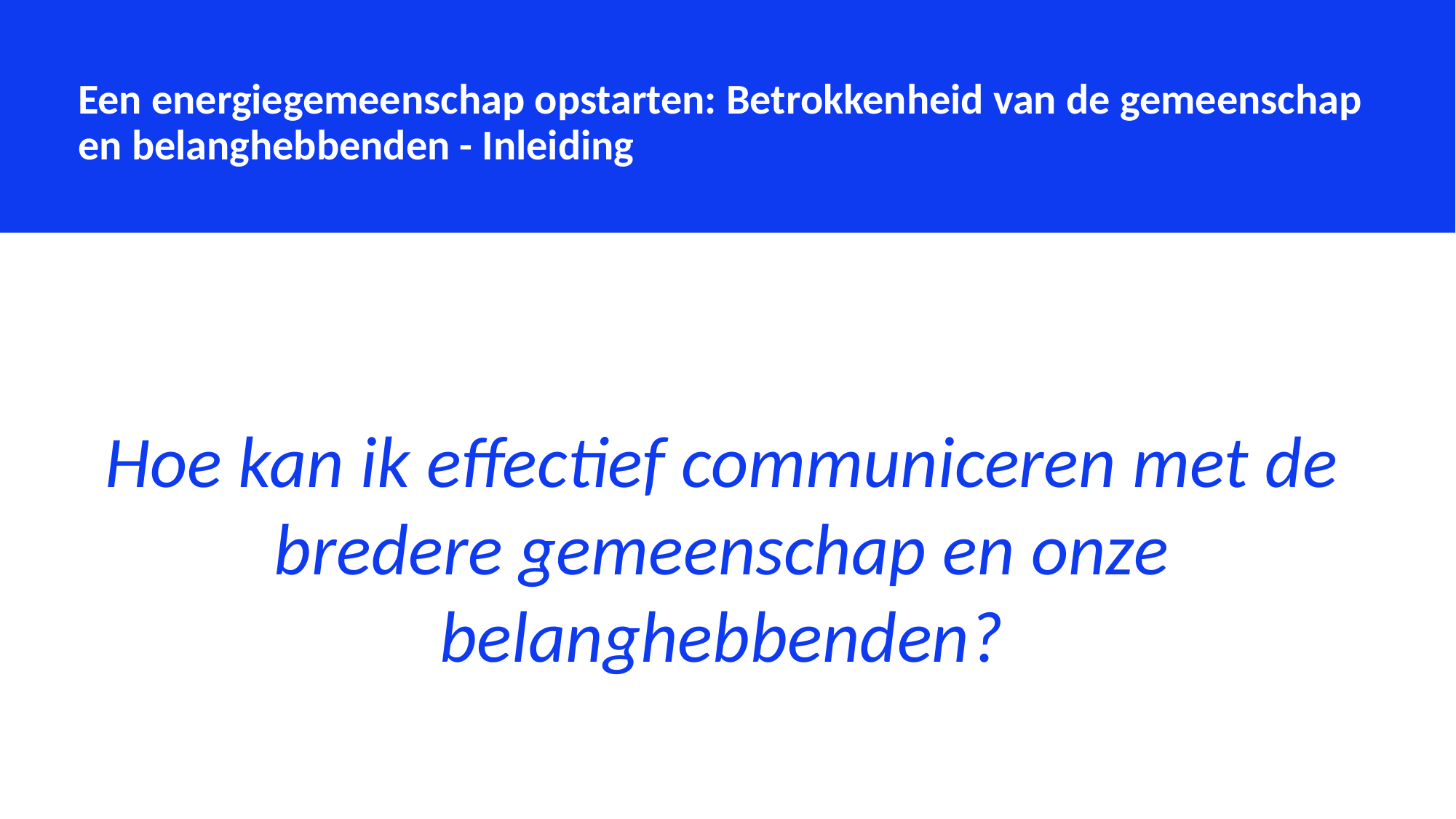

Een energiegemeenschap opstarten: Betrokkenheid van de gemeenschap en belanghebbenden - Inleiding

Hoe kan ik effectief communiceren met de bredere gemeenschap en onze belanghebbenden?